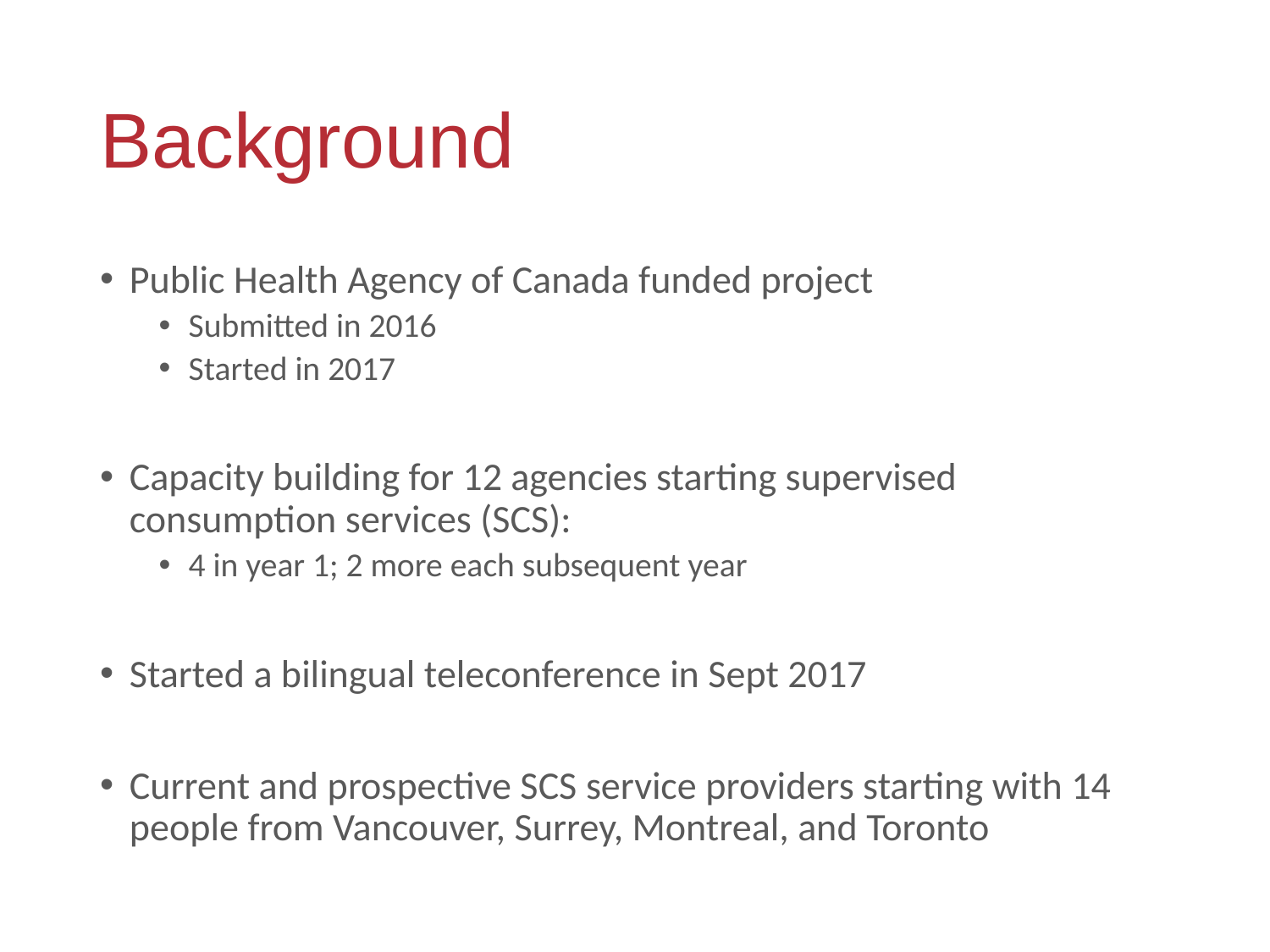

# Background
Public Health Agency of Canada funded project
Submitted in 2016
Started in 2017

Capacity building for 12 agencies starting supervised consumption services (SCS):
4 in year 1; 2 more each subsequent year

Started a bilingual teleconference in Sept 2017

Current and prospective SCS service providers starting with 14 people from Vancouver, Surrey, Montreal, and Toronto